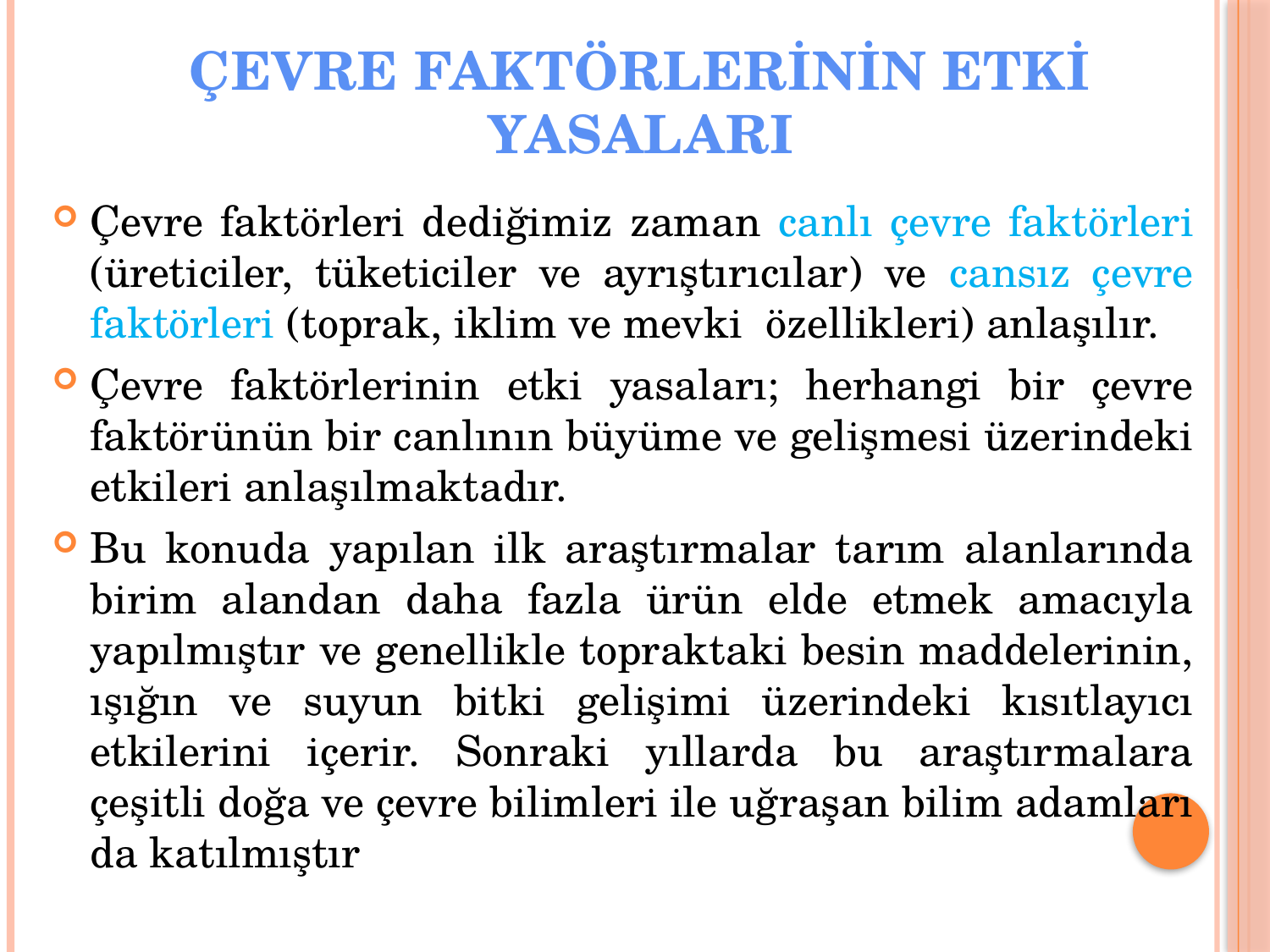

# ÇEVRE FAKTÖRLERİNİN ETKİ YASALARI
Çevre faktörleri dediğimiz zaman canlı çevre faktörleri (üreticiler, tüketiciler ve ayrıştırıcılar) ve cansız çevre faktörleri (toprak, iklim ve mevki  özellikleri) anlaşılır.
Çevre faktörlerinin etki yasaları; herhangi bir çevre faktörünün bir canlının büyüme ve gelişmesi üzerindeki etkileri anlaşılmaktadır.
Bu konuda yapılan ilk araştırmalar tarım alanlarında birim alandan daha fazla ürün elde etmek amacıyla yapılmıştır ve genellikle topraktaki besin maddelerinin, ışığın ve suyun bitki gelişimi üzerindeki kısıtlayıcı etkilerini içerir. Sonraki yıllarda bu araştırmalara çeşitli doğa ve çevre bilimleri ile uğraşan bilim adamları da katılmıştır